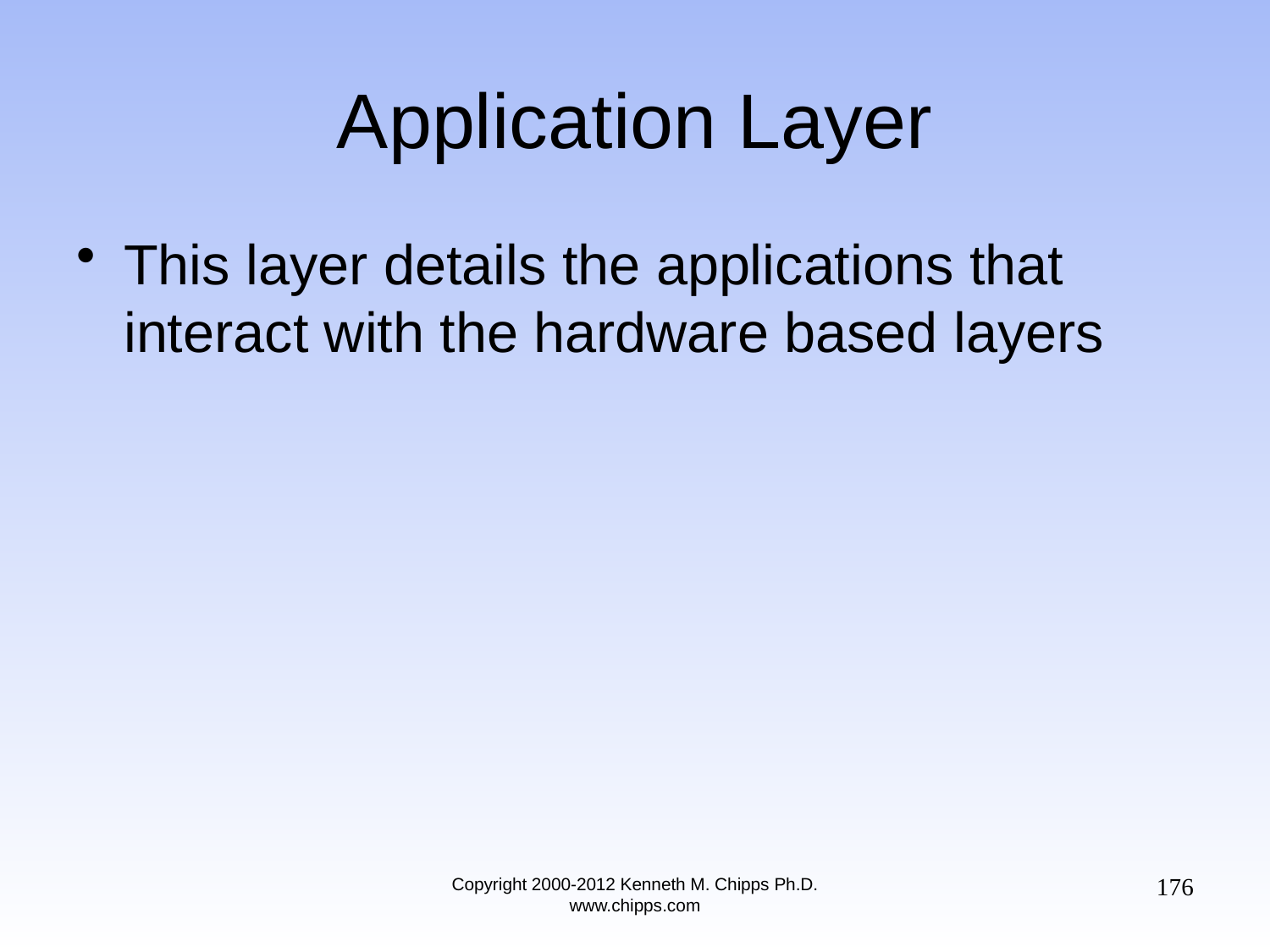

# Application Layer
This layer details the applications that interact with the hardware based layers
176
Copyright 2000-2012 Kenneth M. Chipps Ph.D. www.chipps.com